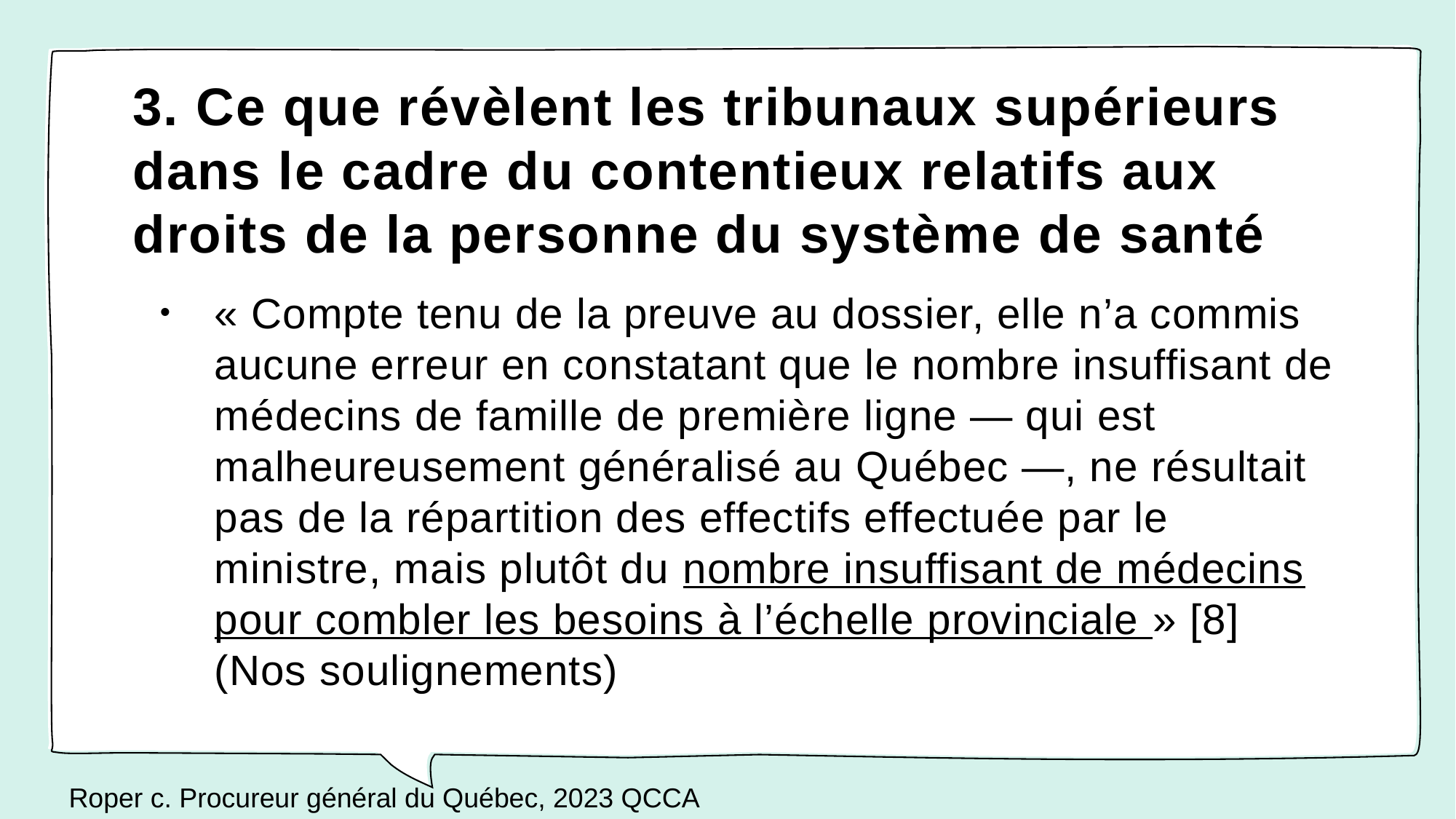

# 3. Ce que révèlent les tribunaux supérieurs dans le cadre du contentieux relatifs aux droits de la personne du système de santé
« Compte tenu de la preuve au dossier, elle n’a commis aucune erreur en constatant que le nombre insuffisant de médecins de famille de première ligne — qui est malheureusement généralisé au Québec —, ne résultait pas de la répartition des effectifs effectuée par le ministre, mais plutôt du nombre insuffisant de médecins pour combler les besoins à l’échelle provinciale » [8] (Nos soulignements)

Roper c. Procureur général du Québec, 2023 QCCA 1347, appel rejeté; autorisation pour appel à CSC rejetée.